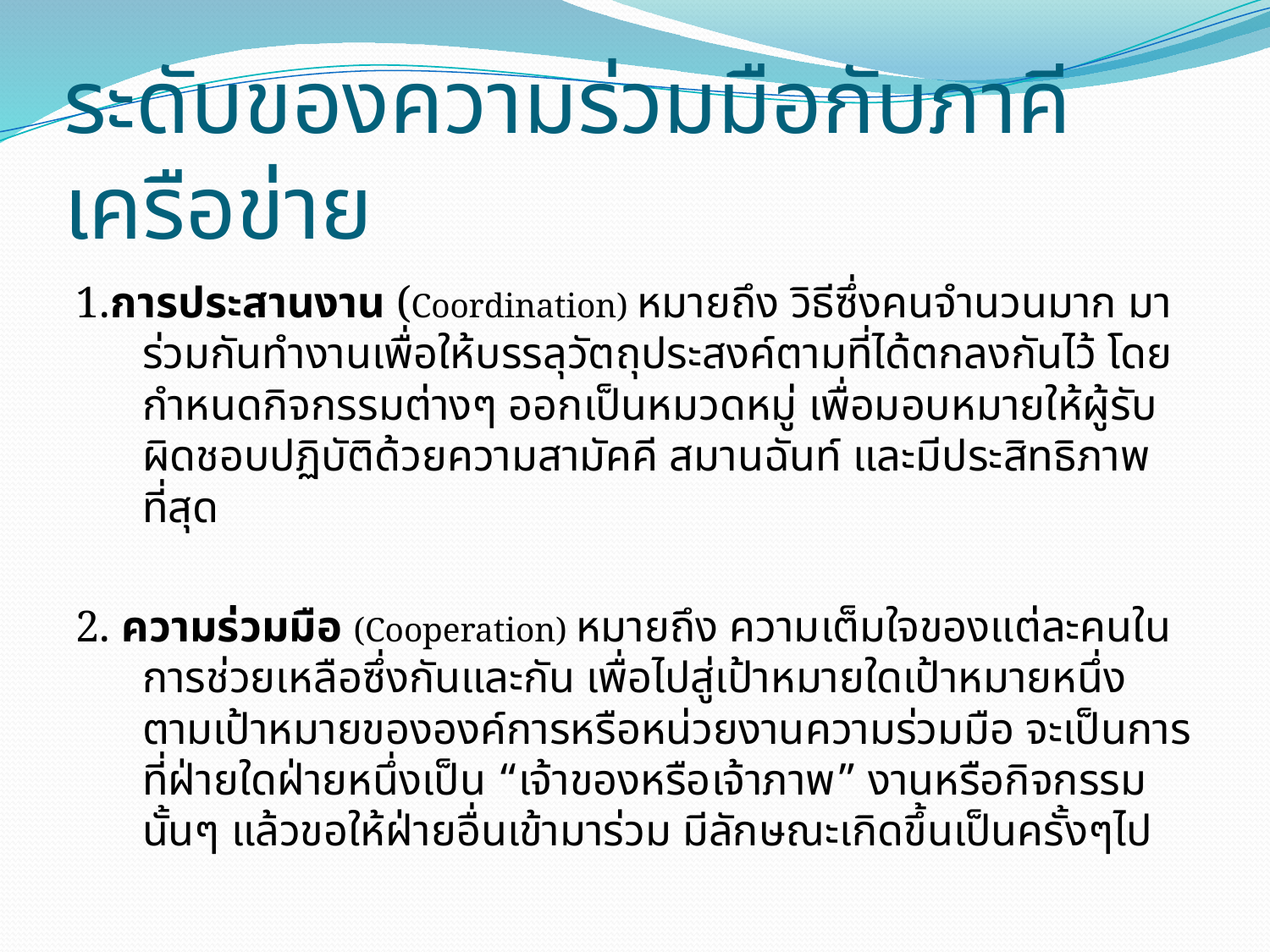

# ระดับของความร่วมมือกับภาคีเครือข่าย
1.การประสานงาน (Coordination) หมายถึง วิธีซึ่งคนจำนวนมาก มาร่วมกันทำงานเพื่อให้บรรลุวัตถุประสงค์ตามที่ได้ตกลงกันไว้ โดยกำหนดกิจกรรมต่างๆ ออกเป็นหมวดหมู่ เพื่อมอบหมายให้ผู้รับผิดชอบปฏิบัติด้วยความสามัคคี สมานฉันท์ และมีประสิทธิภาพที่สุด

2. ความร่วมมือ (Cooperation) หมายถึง ความเต็มใจของแต่ละคนในการช่วยเหลือซึ่งกันและกัน เพื่อไปสู่เป้าหมายใดเป้าหมายหนึ่ง ตามเป้าหมายขององค์การหรือหน่วยงานความร่วมมือ จะเป็นการที่ฝ่ายใดฝ่ายหนึ่งเป็น “เจ้าของหรือเจ้าภาพ” งานหรือกิจกรรมนั้นๆ แล้วขอให้ฝ่ายอื่นเข้ามาร่วม มีลักษณะเกิดขึ้นเป็นครั้งๆไป